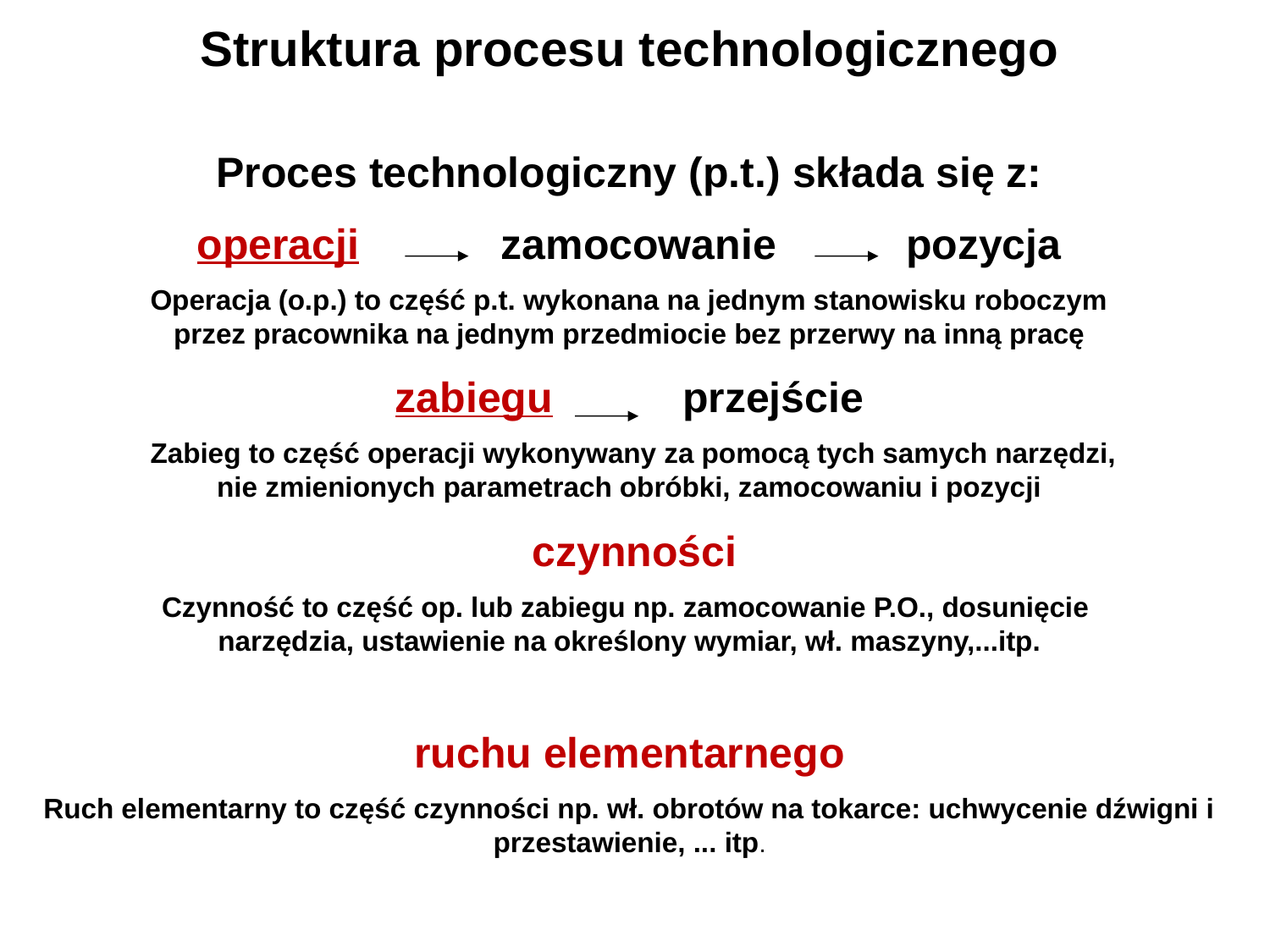

Struktura procesu technologicznego

Proces technologiczny (p.t.) składa się z:
operacji            zamocowanie           pozycja
 Operacja (o.p.) to część p.t. wykonana na jednym stanowisku roboczym
przez pracownika na jednym przedmiocie bez przerwy na inną pracę
zabiegu           przejście
  Zabieg to część operacji wykonywany za pomocą tych samych narzędzi,
nie zmienionych parametrach obróbki, zamocowaniu i pozycji
 czynności
Czynność to część op. lub zabiegu np. zamocowanie P.O., dosunięcie
narzędzia, ustawienie na określony wymiar, wł. maszyny,...itp.

ruchu elementarnego
Ruch elementarny to część czynności np. wł. obrotów na tokarce: uchwycenie dźwigni i przestawienie, ... itp.